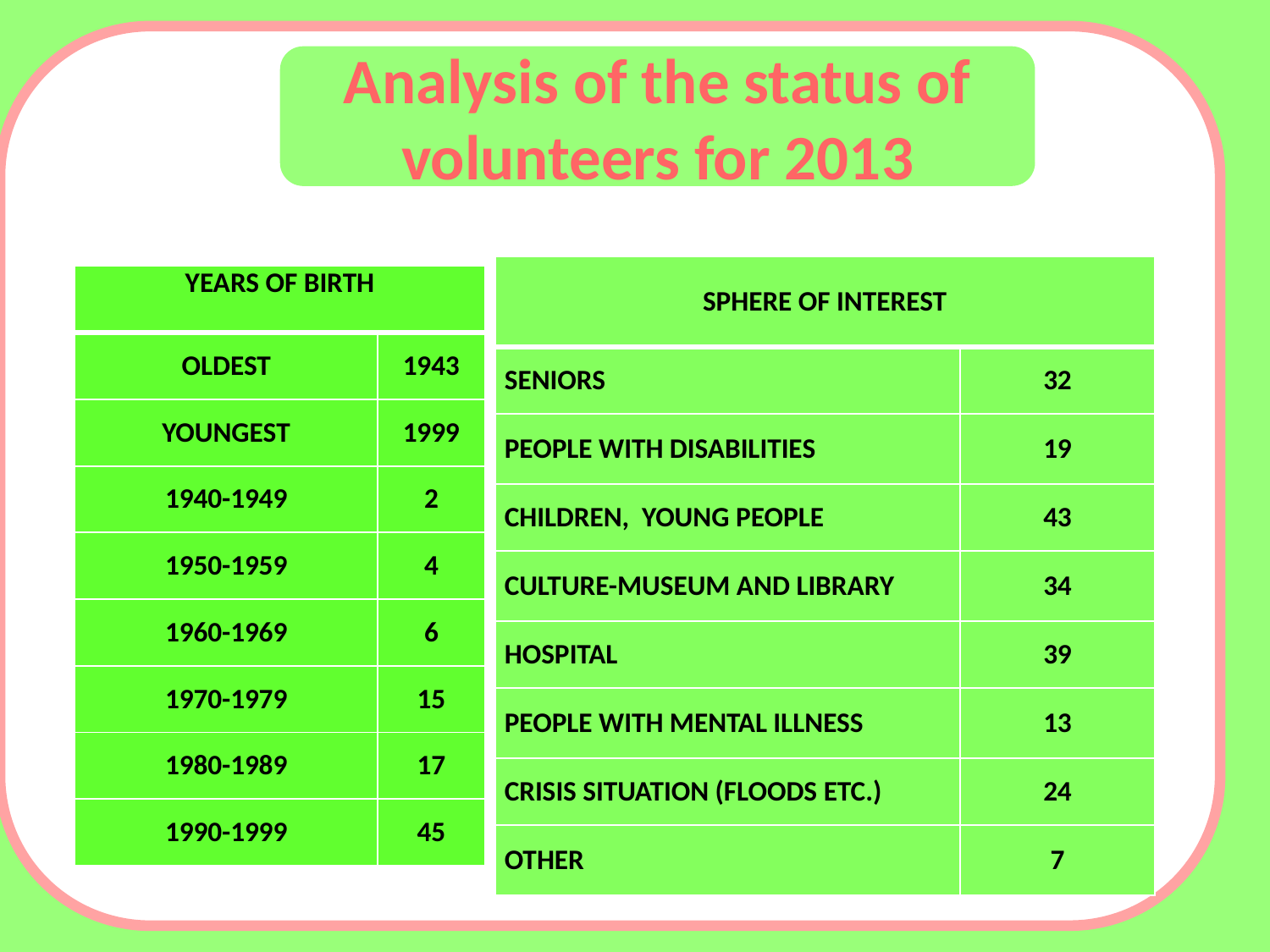

Analysis of the status of volunteers for 2013
| SPHERE OF INTEREST |  |
| --- | --- |
| SENIORS | 32 |
| PEOPLE WITH DISABILITIES | 19 |
| CHILDREN, YOUNG PEOPLE | 43 |
| CULTURE-MUSEUM AND LIBRARY | 34 |
| HOSPITAL | 39 |
| PEOPLE WITH MENTAL ILLNESS | 13 |
| CRISIS SITUATION (FLOODS ETC.) | 24 |
| OTHER | 7 |
| YEARS OF BIRTH |  |
| --- | --- |
| OLDEST | 1943 |
| YOUNGEST | 1999 |
| 1940-1949 | 2 |
| 1950-1959 | 4 |
| 1960-1969 | 6 |
| 1970-1979 | 15 |
| 1980-1989 | 17 |
| 1990-1999 | 45 |